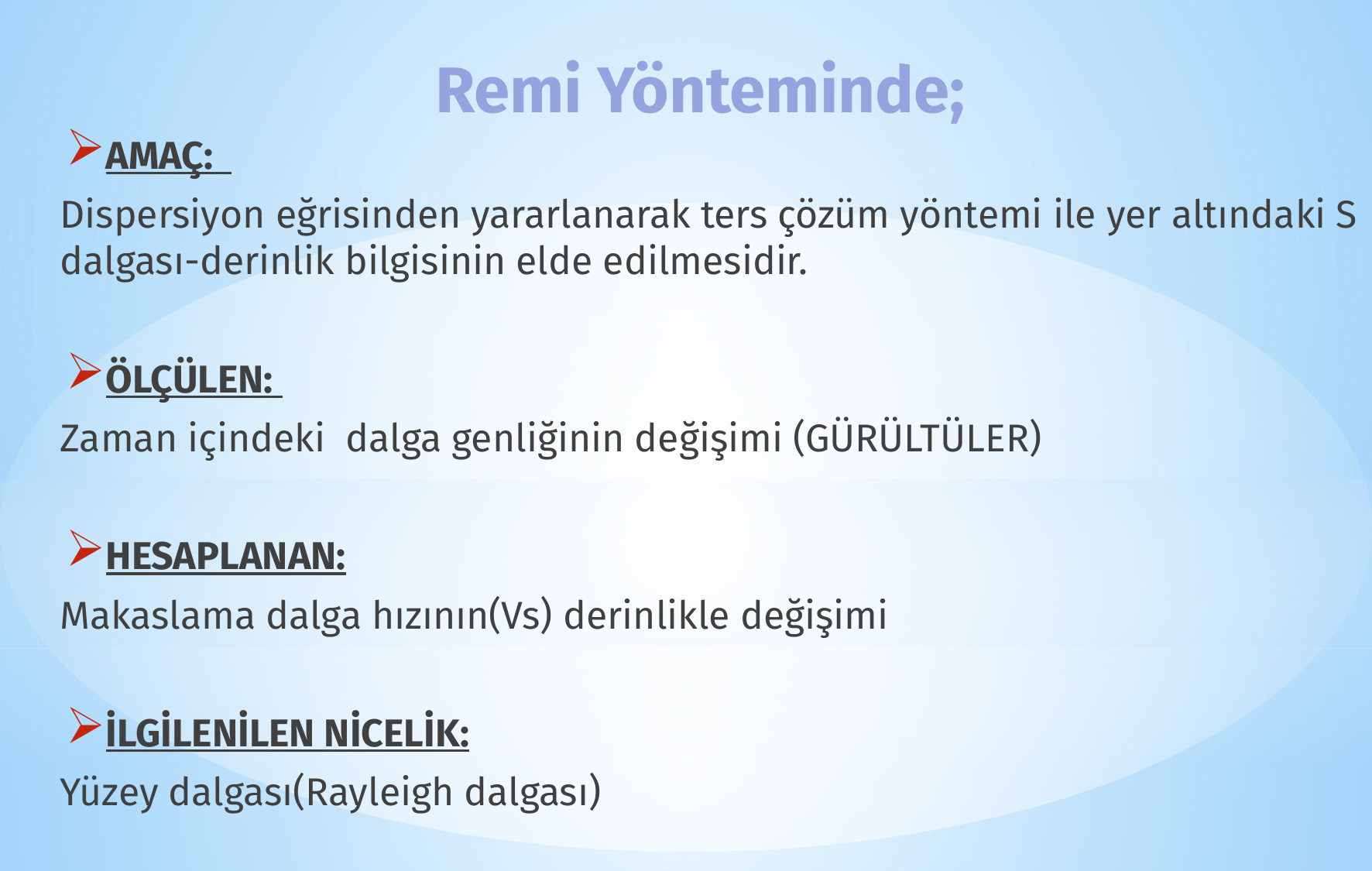

# Remi Yönteminde;
AMAÇ:
Dispersiyon eğrisinden yararlanarak ters çözüm yöntemi ile yer altındaki S dalgası-derinlik bilgisinin elde edilmesidir.

ÖLÇÜLEN:
Zaman içindeki  dalga genliğinin değişimi (GÜRÜLTÜLER)

HESAPLANAN:
Makaslama dalga hızının(Vs) derinlikle değişimi

İLGİLENİLEN NİCELİK:
Yüzey dalgası(Rayleigh dalgası)